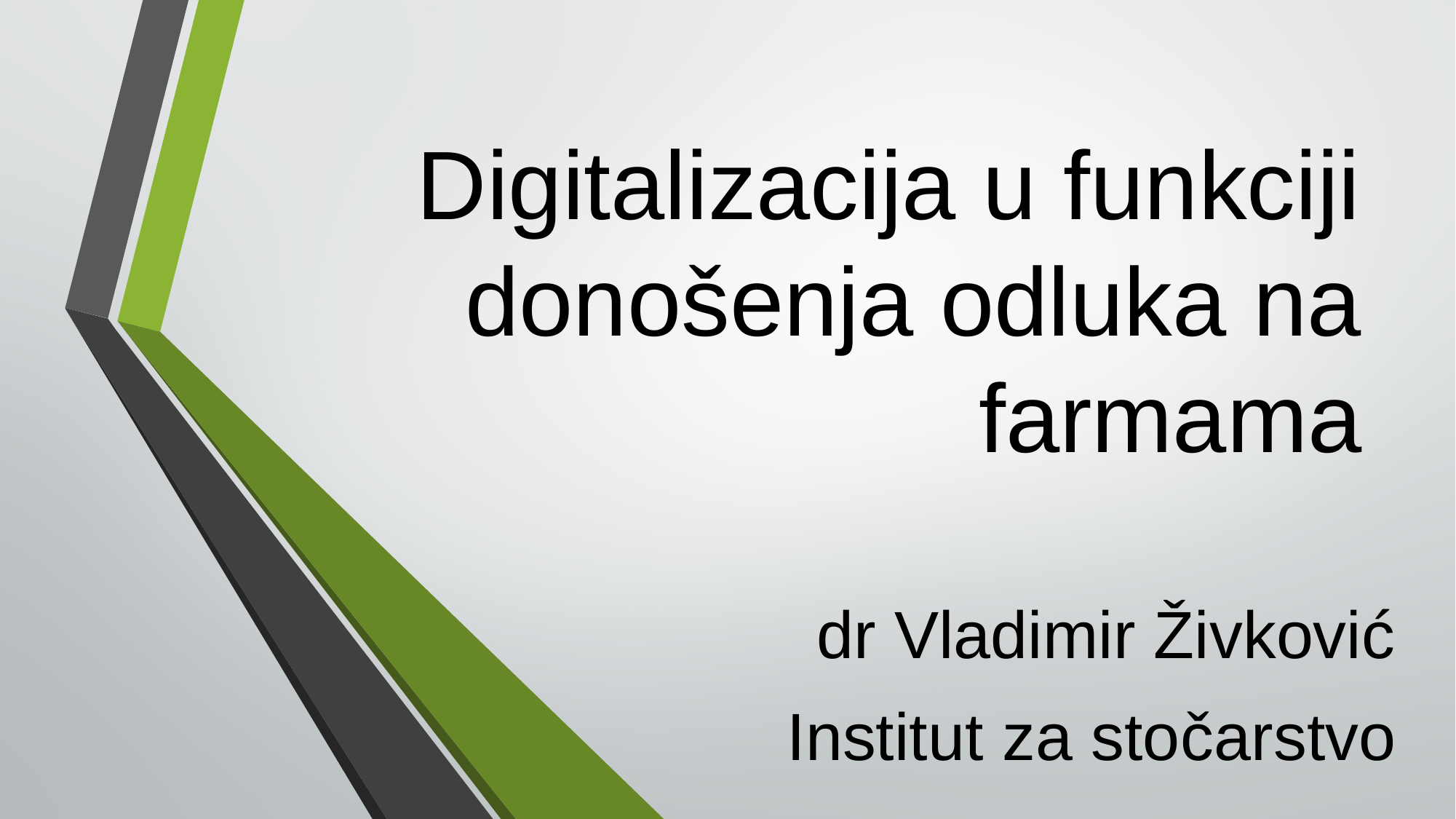

# Digitalizacija u funkciji donošenja odluka na farmama
dr Vladimir Živković
Institut za stočarstvo